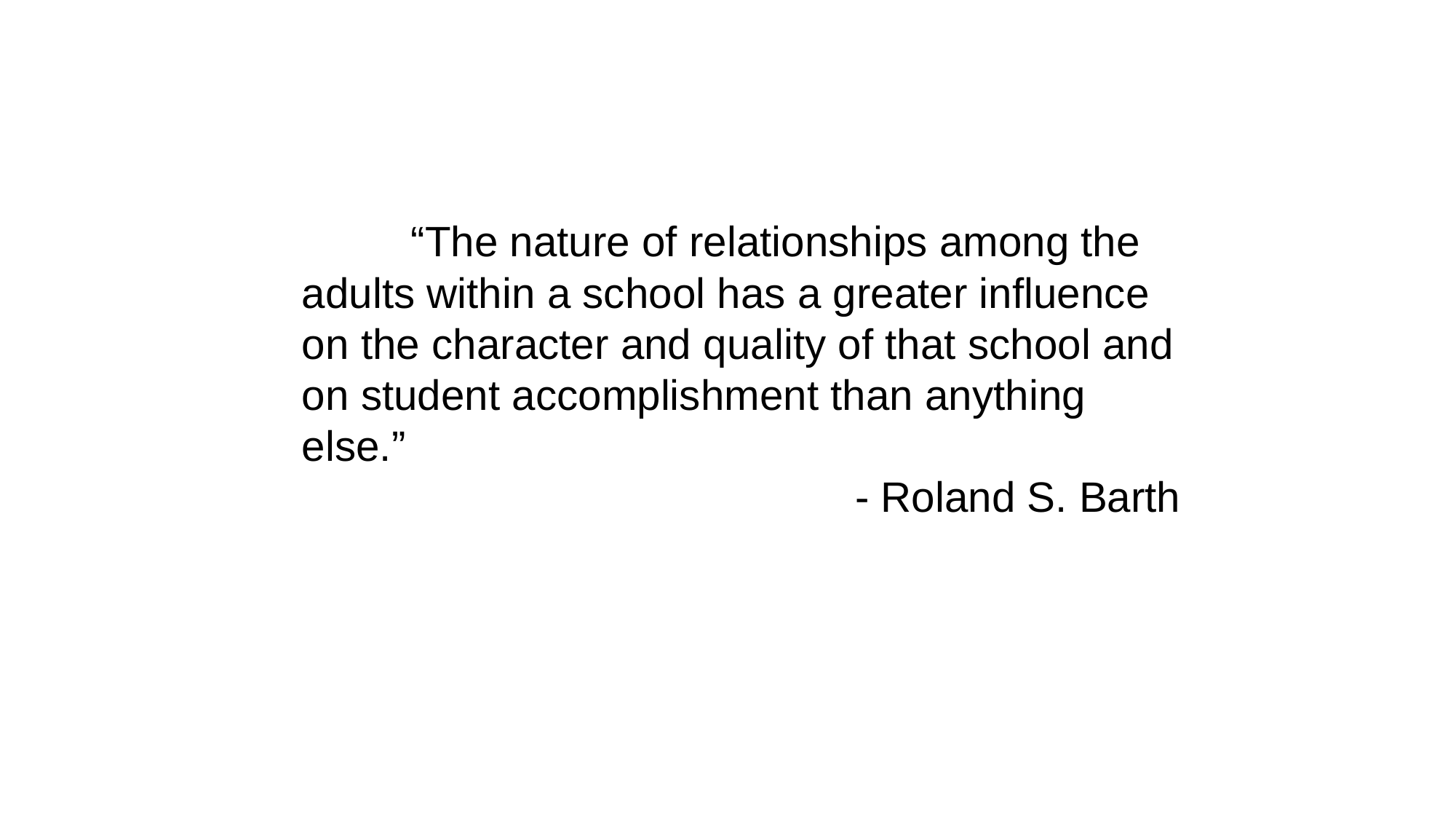

“The nature of relationships among the adults within a school has a greater influence on the character and quality of that school and on student accomplishment than anything else.”
- Roland S. Barth